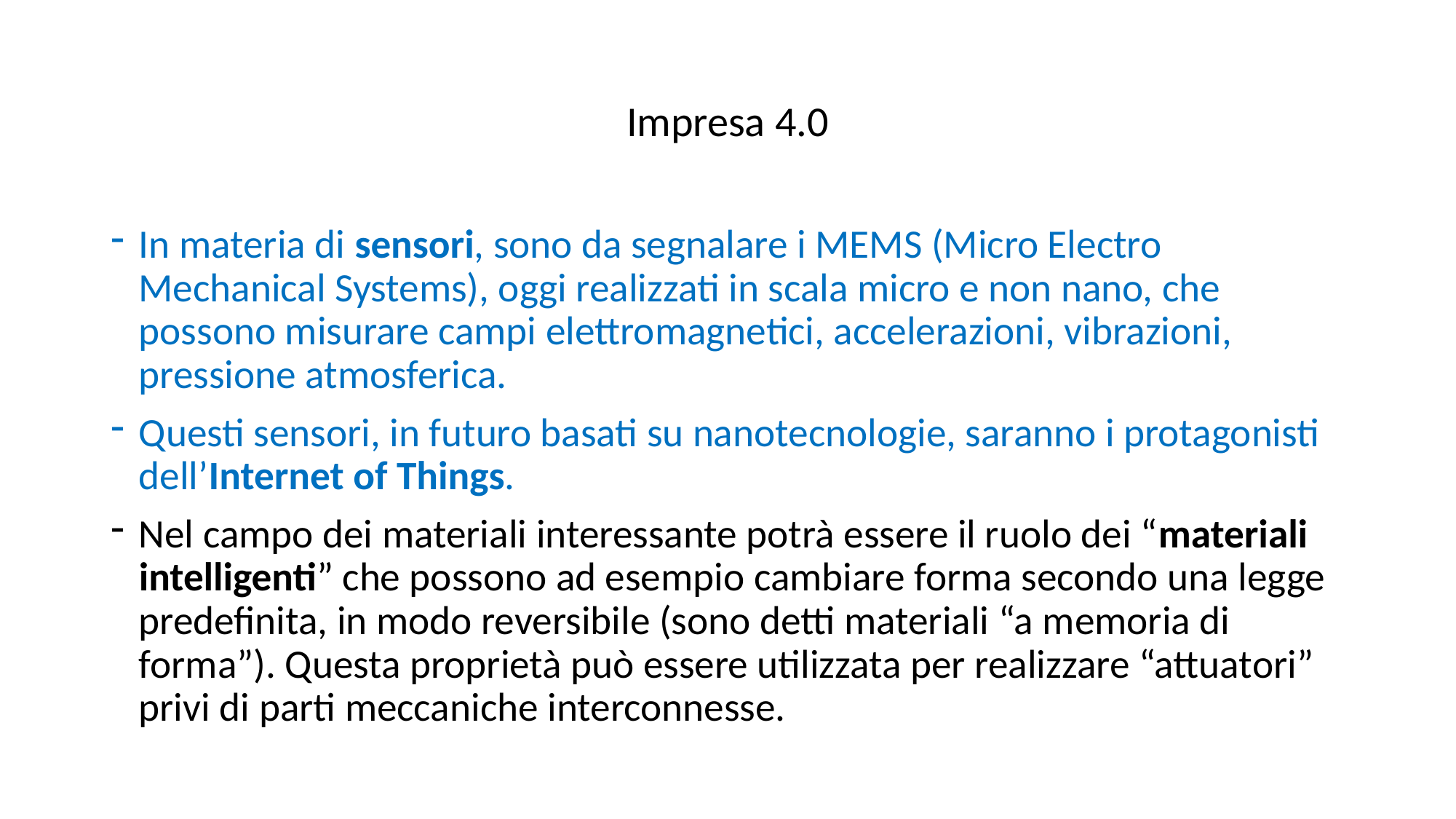

# Impresa 4.0
In materia di sensori, sono da segnalare i MEMS (Micro Electro Mechanical Systems), oggi realizzati in scala micro e non nano, che possono misurare campi elettromagnetici, accelerazioni, vibrazioni, pressione atmosferica.
Questi sensori, in futuro basati su nanotecnologie, saranno i protagonisti dell’Internet of Things.
Nel campo dei materiali interessante potrà essere il ruolo dei “materiali intelligenti” che possono ad esempio cambiare forma secondo una legge predefinita, in modo reversibile (sono detti materiali “a memoria di forma”). Questa proprietà può essere utilizzata per realizzare “attuatori” privi di parti meccaniche interconnesse.